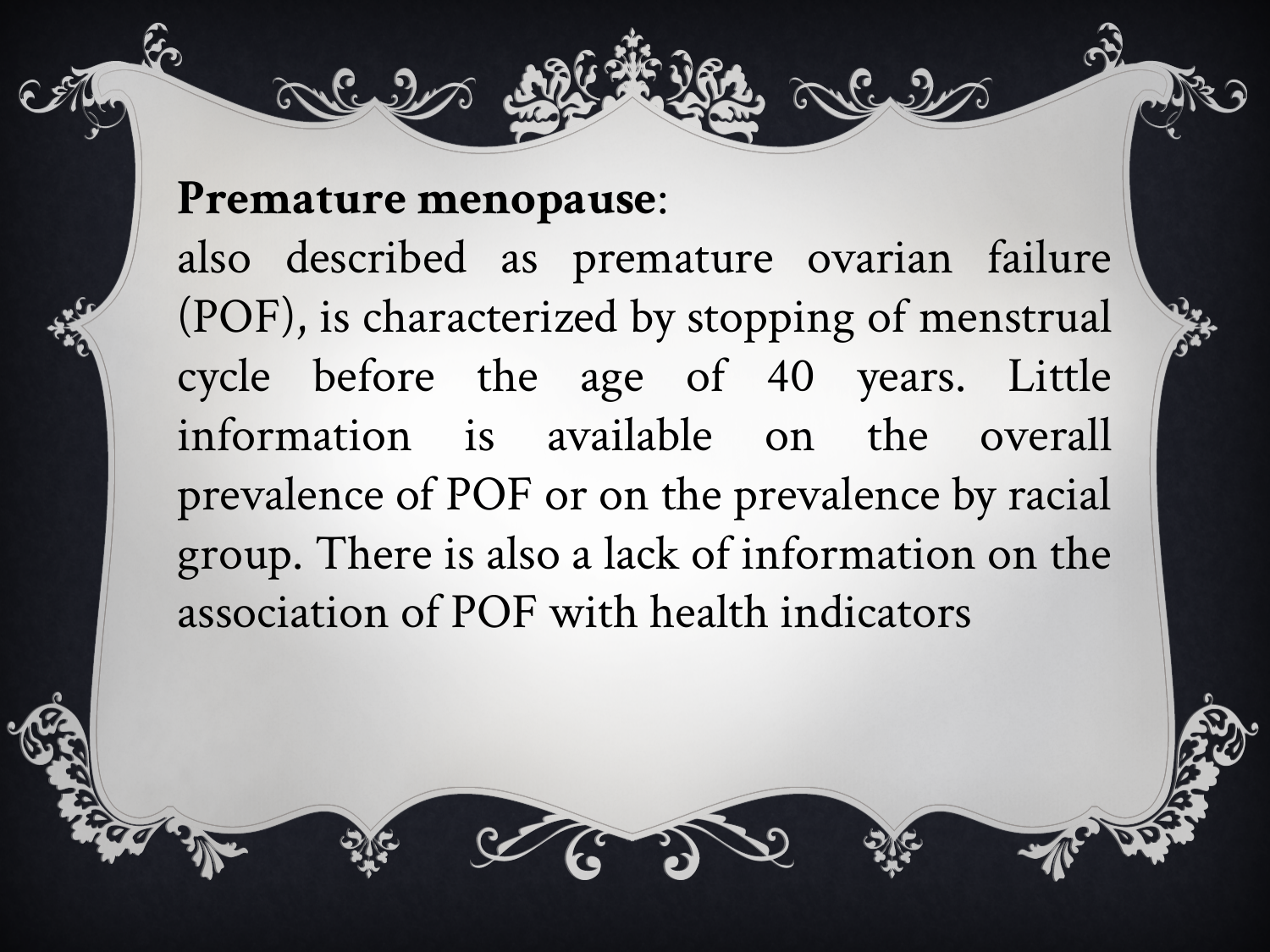

Premature menopause:
also described as premature ovarian failure (POF), is characterized by stopping of menstrual cycle before the age of 40 years. Little information is available on the overall prevalence of POF or on the prevalence by racial group. There is also a lack of information on the association of POF with health indicators